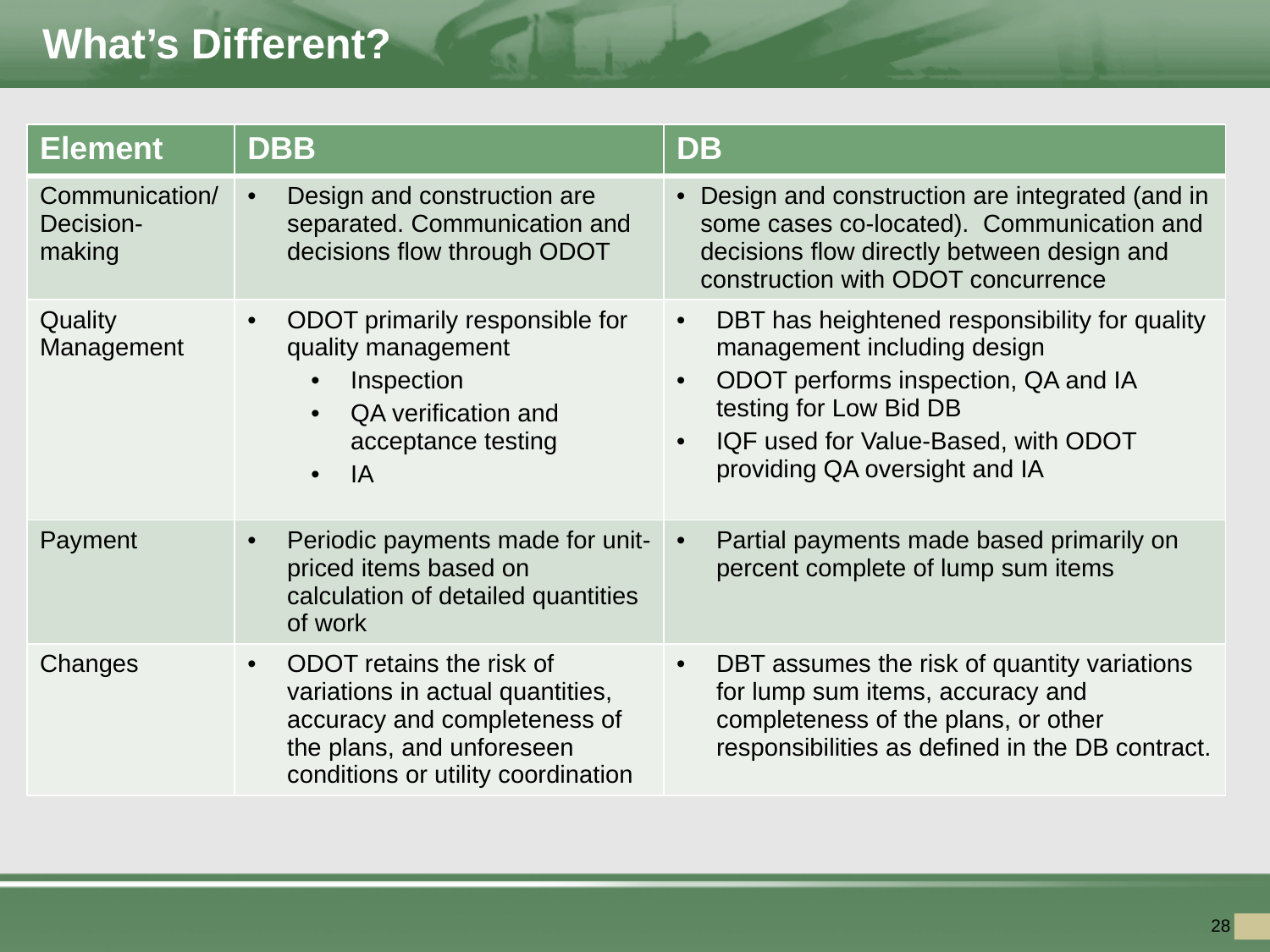

# What’s Different?
| Element | DBB | DB |
| --- | --- | --- |
| Communication/ Decision-making | Design and construction are separated. Communication and decisions flow through ODOT | Design and construction are integrated (and in some cases co-located). Communication and decisions flow directly between design and construction with ODOT concurrence |
| Quality Management | ODOT primarily responsible for quality management Inspection QA verification and acceptance testing IA | DBT has heightened responsibility for quality management including design ODOT performs inspection, QA and IA testing for Low Bid DB IQF used for Value-Based, with ODOT providing QA oversight and IA |
| Payment | Periodic payments made for unit-priced items based on calculation of detailed quantities of work | Partial payments made based primarily on percent complete of lump sum items |
| Changes | ODOT retains the risk of variations in actual quantities, accuracy and completeness of the plans, and unforeseen conditions or utility coordination | DBT assumes the risk of quantity variations for lump sum items, accuracy and completeness of the plans, or other responsibilities as defined in the DB contract. |